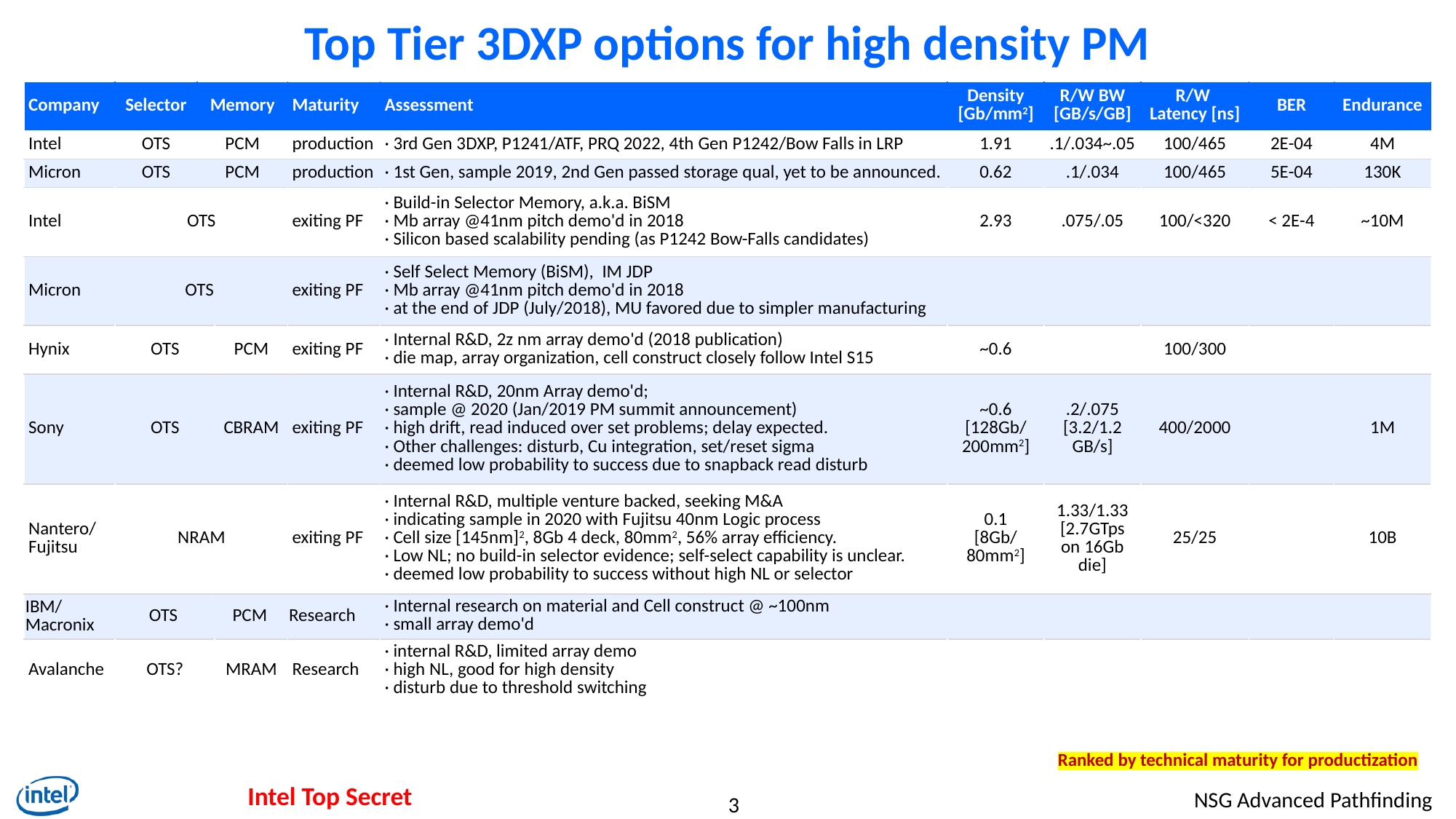

# Top Tier 3DXP options for high density PM
| Company | Selector | Memory | Memory | Maturity | Assessment | Density [Gb/mm2] | R/W BW [GB/s/GB] | R/W Latency [ns] | BER | Endurance |
| --- | --- | --- | --- | --- | --- | --- | --- | --- | --- | --- |
| Intel | OTS | PCM | PCM | production | · 3rd Gen 3DXP, P1241/ATF, PRQ 2022, 4th Gen P1242/Bow Falls in LRP | 1.91 | .1/.034~.05 | 100/465 | 2E-04 | 4M |
| Micron | OTS | PCM | PCM | production | · 1st Gen, sample 2019, 2nd Gen passed storage qual, yet to be announced. | 0.62 | .1/.034 | 100/465 | 5E-04 | 130K |
| Intel | OTS |  |  | exiting PF | · Build-in Selector Memory, a.k.a. BiSM · Mb array @41nm pitch demo'd in 2018 · Silicon based scalability pending (as P1242 Bow-Falls candidates) | 2.93 | .075/.05 | 100/<320 | < 2E-4 | ~10M |
| Micron | OTS |  |  | exiting PF | · Self Select Memory (BiSM), IM JDP · Mb array @41nm pitch demo'd in 2018 · at the end of JDP (July/2018), MU favored due to simpler manufacturing |  |  |  |  |  |
| Hynix | OTS |  | PCM | exiting PF | · Internal R&D, 2z nm array demo'd (2018 publication) · die map, array organization, cell construct closely follow Intel S15 | ~0.6 |  | 100/300 |  |  |
| Sony | OTS |  | CBRAM | exiting PF | · Internal R&D, 20nm Array demo'd; · sample @ 2020 (Jan/2019 PM summit announcement) · high drift, read induced over set problems; delay expected. · Other challenges: disturb, Cu integration, set/reset sigma · deemed low probability to success due to snapback read disturb | ~0.6 [128Gb/ 200mm2] | .2/.075 [3.2/1.2 GB/s] | 400/2000 |  | 1M |
| Nantero/ Fujitsu | NRAM |  |  | exiting PF | · Internal R&D, multiple venture backed, seeking M&A · indicating sample in 2020 with Fujitsu 40nm Logic process · Cell size [145nm]2, 8Gb 4 deck, 80mm2, 56% array efficiency. · Low NL; no build-in selector evidence; self-select capability is unclear. · deemed low probability to success without high NL or selector | 0.1 [8Gb/ 80mm2] | 1.33/1.33 [2.7GTps on 16Gb die] | 25/25 |  | 10B |
| IBM/ Macronix | OTS |  | PCM | Research | · Internal research on material and Cell construct @ ~100nm · small array demo'd |  |  |  |  |  |
| Avalanche | OTS? |  | MRAM | Research | · internal R&D, limited array demo · high NL, good for high density · disturb due to threshold switching |  |  |  |  |  |
Ranked by technical maturity for productization